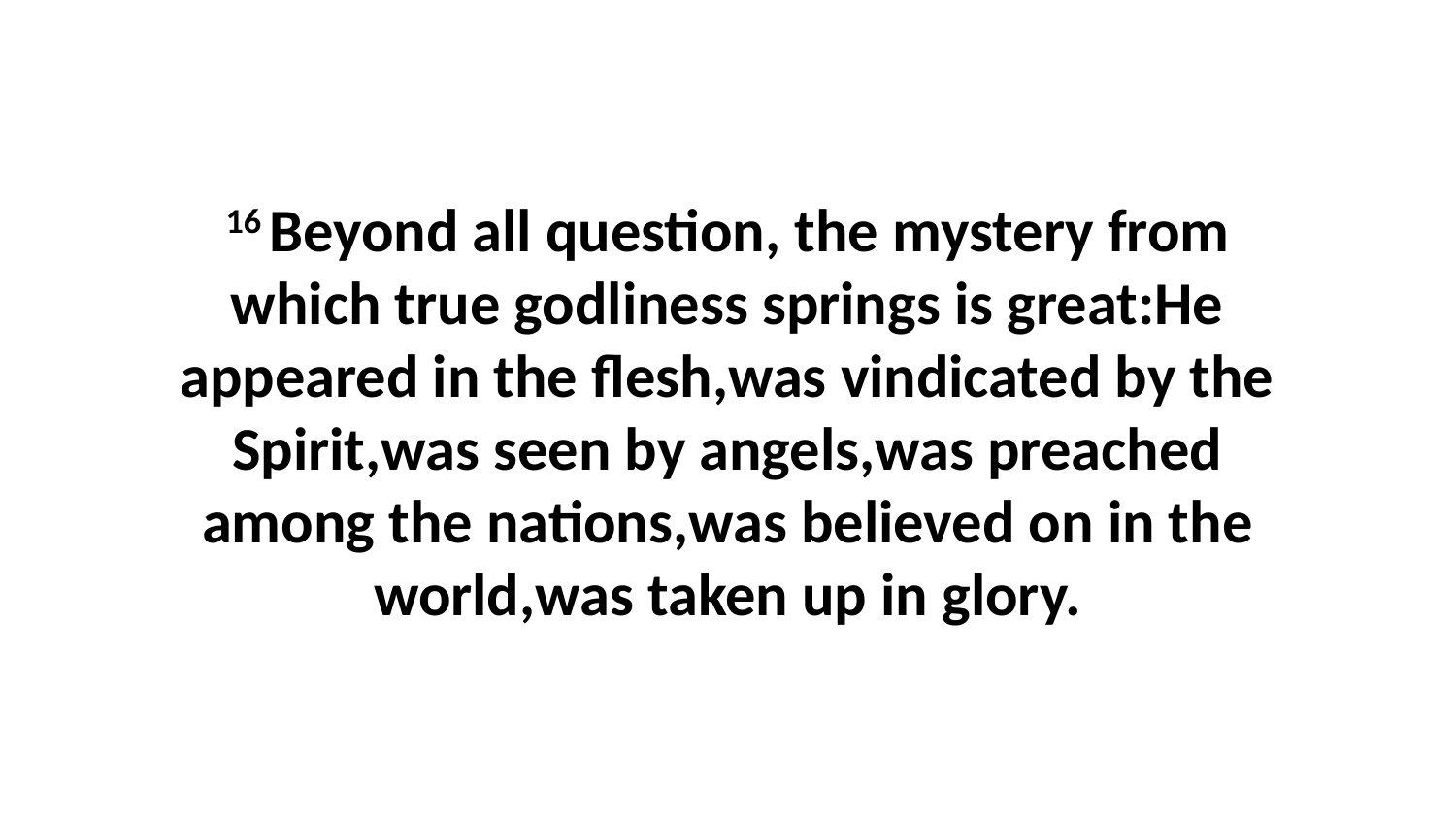

16 Beyond all question, the mystery from which true godliness springs is great:He appeared in the flesh,was vindicated by the Spirit,was seen by angels,was preached among the nations,was believed on in the world,was taken up in glory.